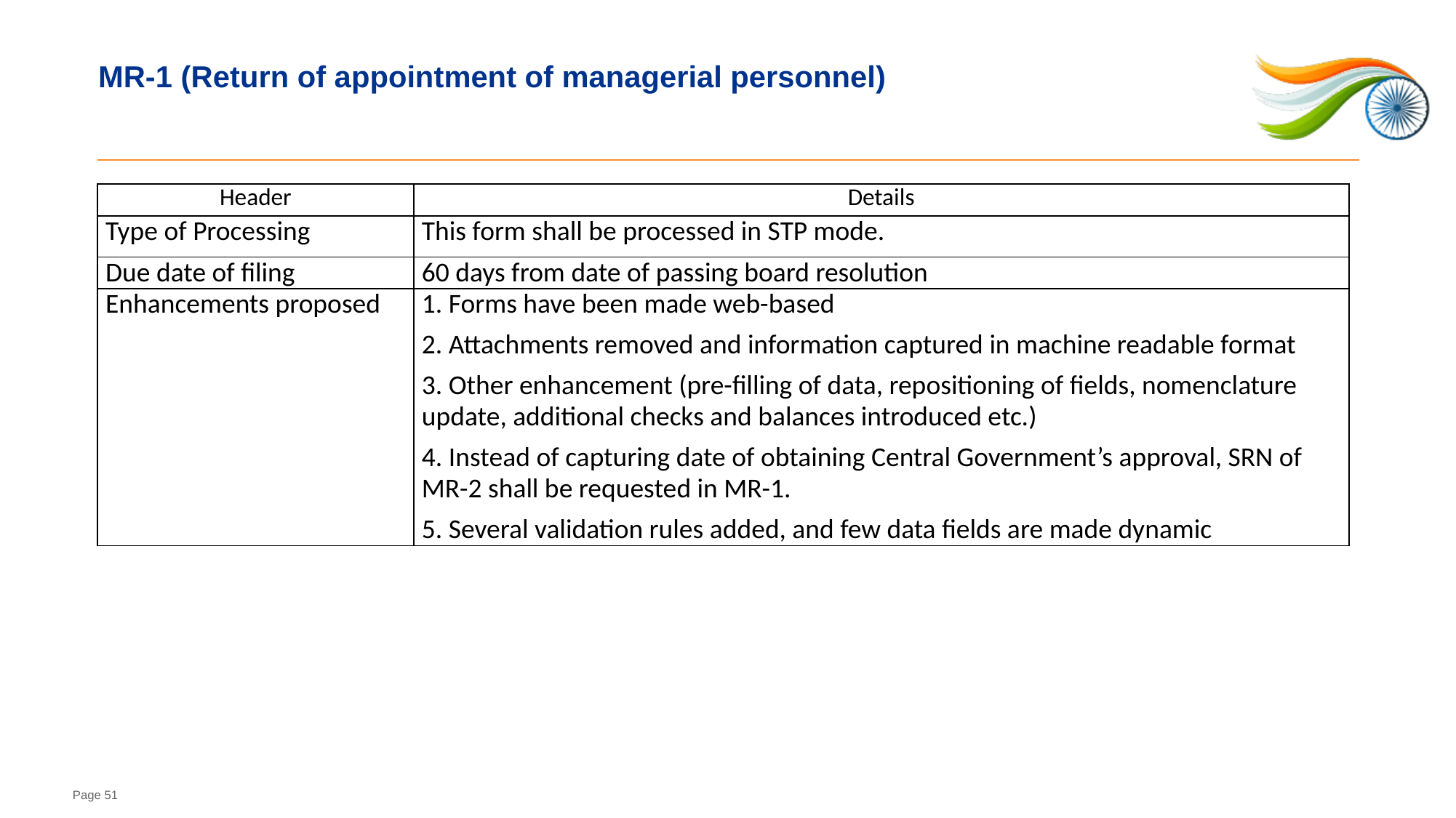

# MR-1 (Return of appointment of managerial personnel)
| Header | Details |
| --- | --- |
| Type of Processing | This form shall be processed in STP mode. |
| Due date of filing | 60 days from date of passing board resolution |
| Enhancements proposed | 1. Forms have been made web-based 2. Attachments removed and information captured in machine readable format 3. Other enhancement (pre-filling of data, repositioning of fields, nomenclature update, additional checks and balances introduced etc.) 4. Instead of capturing date of obtaining Central Government’s approval, SRN of MR-2 shall be requested in MR-1. 5. Several validation rules added, and few data fields are made dynamic |